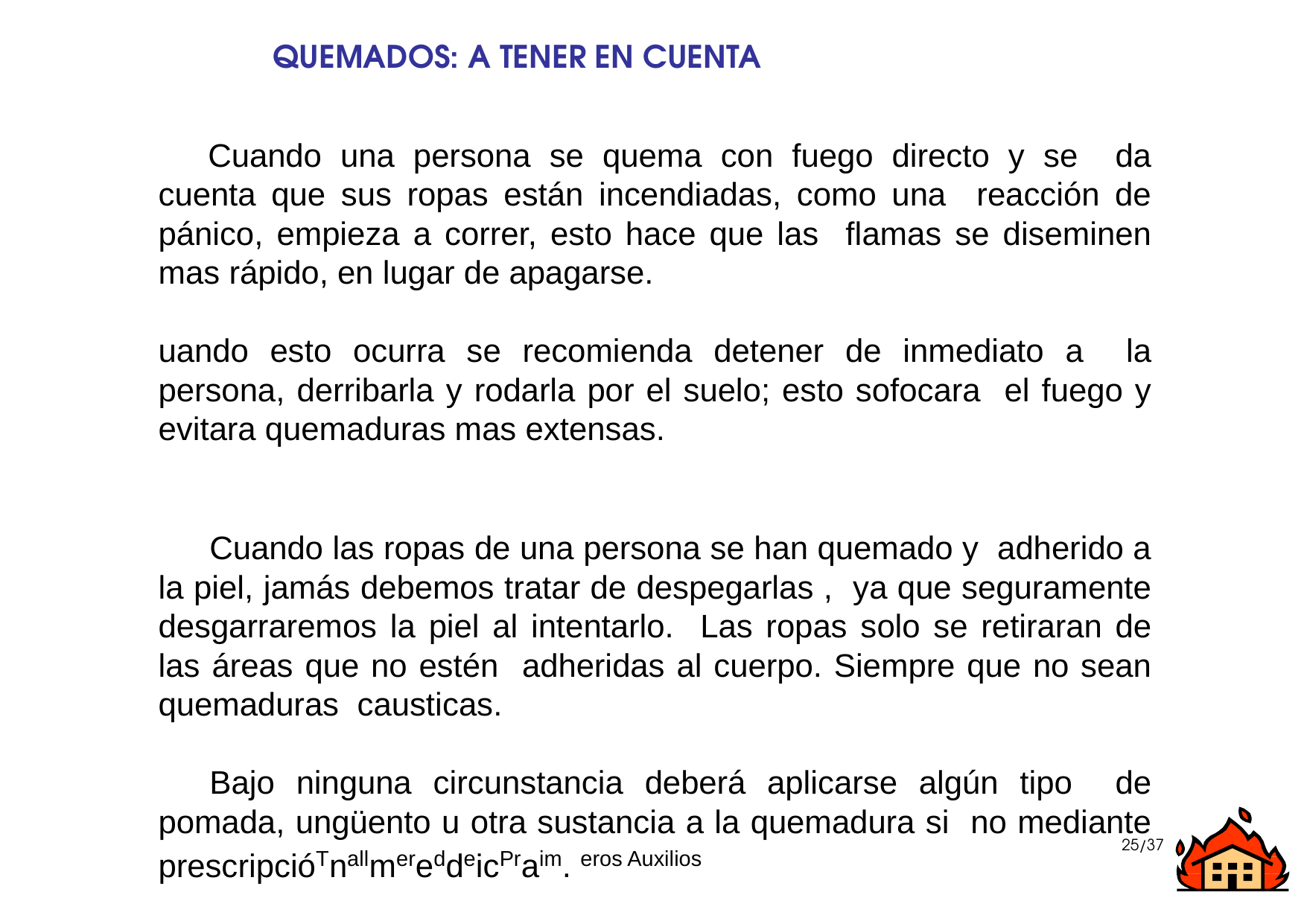

# QUEMADOS: A TENER EN CUENTA
Cuando una persona se quema con fuego directo y se  da cuenta que sus ropas están incendiadas, como una  reacción de pánico, empieza a correr, esto hace que las  flamas se diseminen mas rápido, en lugar de apagarse.

uando esto ocurra se recomienda detener de inmediato a  la persona, derribarla y rodarla por el suelo; esto sofocara  el fuego y evitara quemaduras mas extensas.

Cuando las ropas de una persona se han quemado y  adherido a la piel, jamás debemos tratar de despegarlas ,  ya que seguramente desgarraremos la piel al intentarlo.  Las ropas solo se retiraran de las áreas que no estén  adheridas al cuerpo. Siempre que no sean quemaduras  causticas.

Bajo ninguna circunstancia deberá aplicarse algún tipo  de pomada, ungüento u otra sustancia a la quemadura si  no mediante prescripcióTnallmereddeicPraim. eros Auxilios

25/37